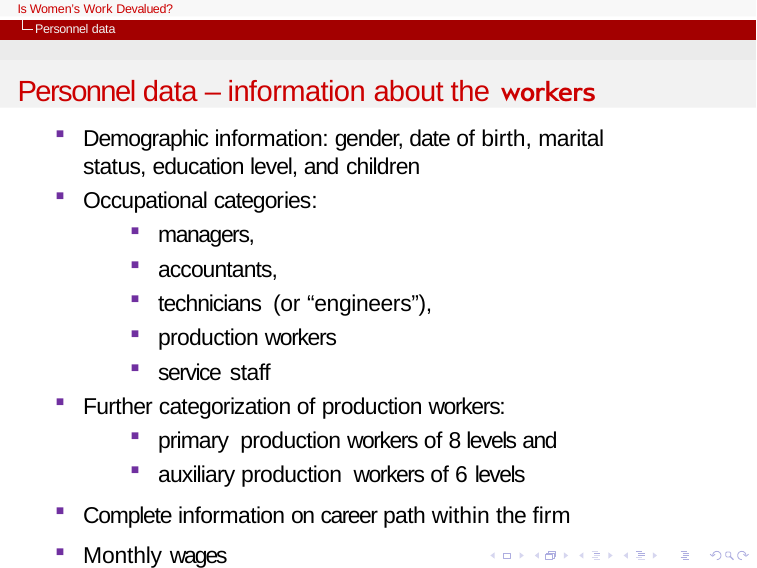

Is Women’s Work Devalued?
Personnel data

Personnel data – information about the workers
Demographic information: gender, date of birth, marital  status, education level, and children
Occupational categories:
managers,
accountants,
technicians  (or “engineers”),
production workers
service staff
Further categorization of production workers:
primary  production workers of 8 levels and
auxiliary production  workers of 6 levels
Complete information on career path within the firm
Monthly wages